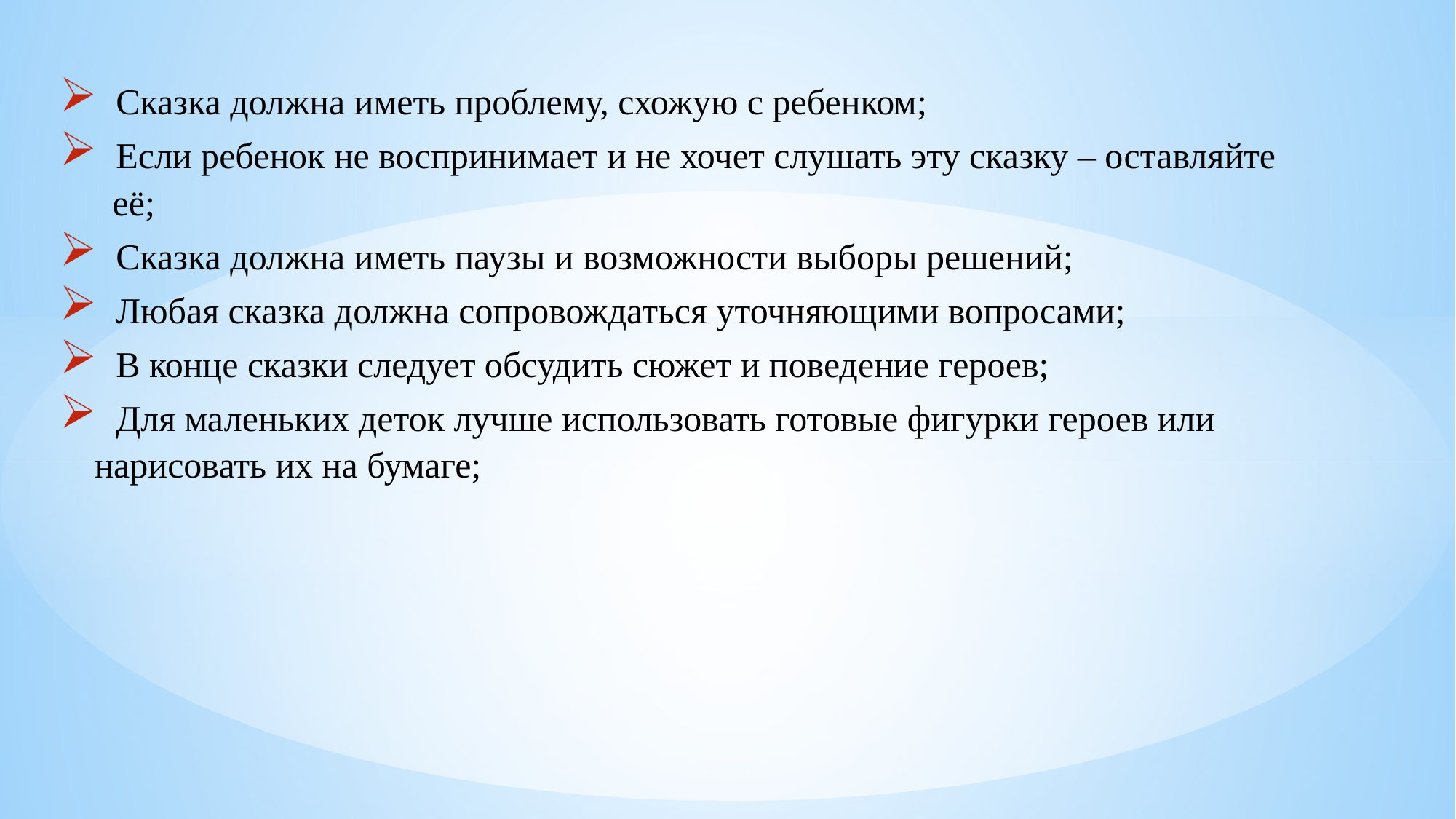

Сказка должна иметь проблему, схожую с ребенком;
  Если ребенок не воспринимает и не хочет слушать эту сказку – оставляйте   её;
  Сказка должна иметь паузы и возможности выборы решений;
  Любая сказка должна сопровождаться уточняющими вопросами;
  В конце сказки следует обсудить сюжет и поведение героев;
  Для маленьких деток лучше использовать готовые фигурки героев или нарисовать их на бумаге;